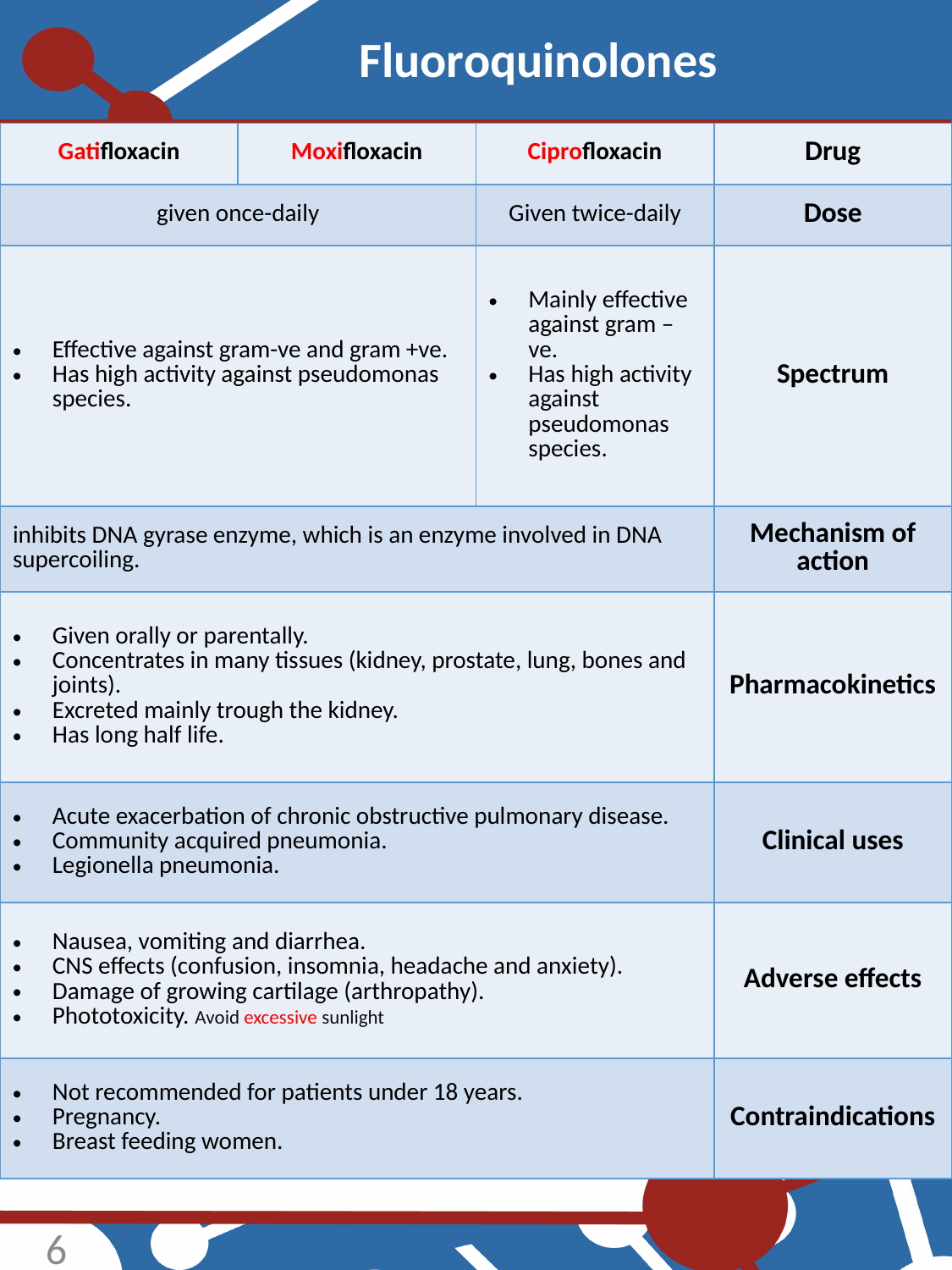

Fluoroquinolones
| Gatifloxacin | Moxifloxacin | Ciprofloxacin | Drug |
| --- | --- | --- | --- |
| given once-daily |  | Given twice-daily | Dose |
| Effective against gram-ve and gram +ve. Has high activity against pseudomonas species. |  | Mainly effective against gram –ve. Has high activity against pseudomonas species. | Spectrum |
| inhibits DNA gyrase enzyme, which is an enzyme involved in DNA supercoiling. |  |  | Mechanism of action |
| Given orally or parentally. Concentrates in many tissues (kidney, prostate, lung, bones and joints). Excreted mainly trough the kidney. Has long half life. |  |  | Pharmacokinetics |
| Acute exacerbation of chronic obstructive pulmonary disease. Community acquired pneumonia. Legionella pneumonia. |  |  | Clinical uses |
| Nausea, vomiting and diarrhea. CNS effects (confusion, insomnia, headache and anxiety). Damage of growing cartilage (arthropathy). Phototoxicity. Avoid excessive sunlight |  |  | Adverse effects |
| Not recommended for patients under 18 years. Pregnancy. Breast feeding women. |  |  | Contraindications |